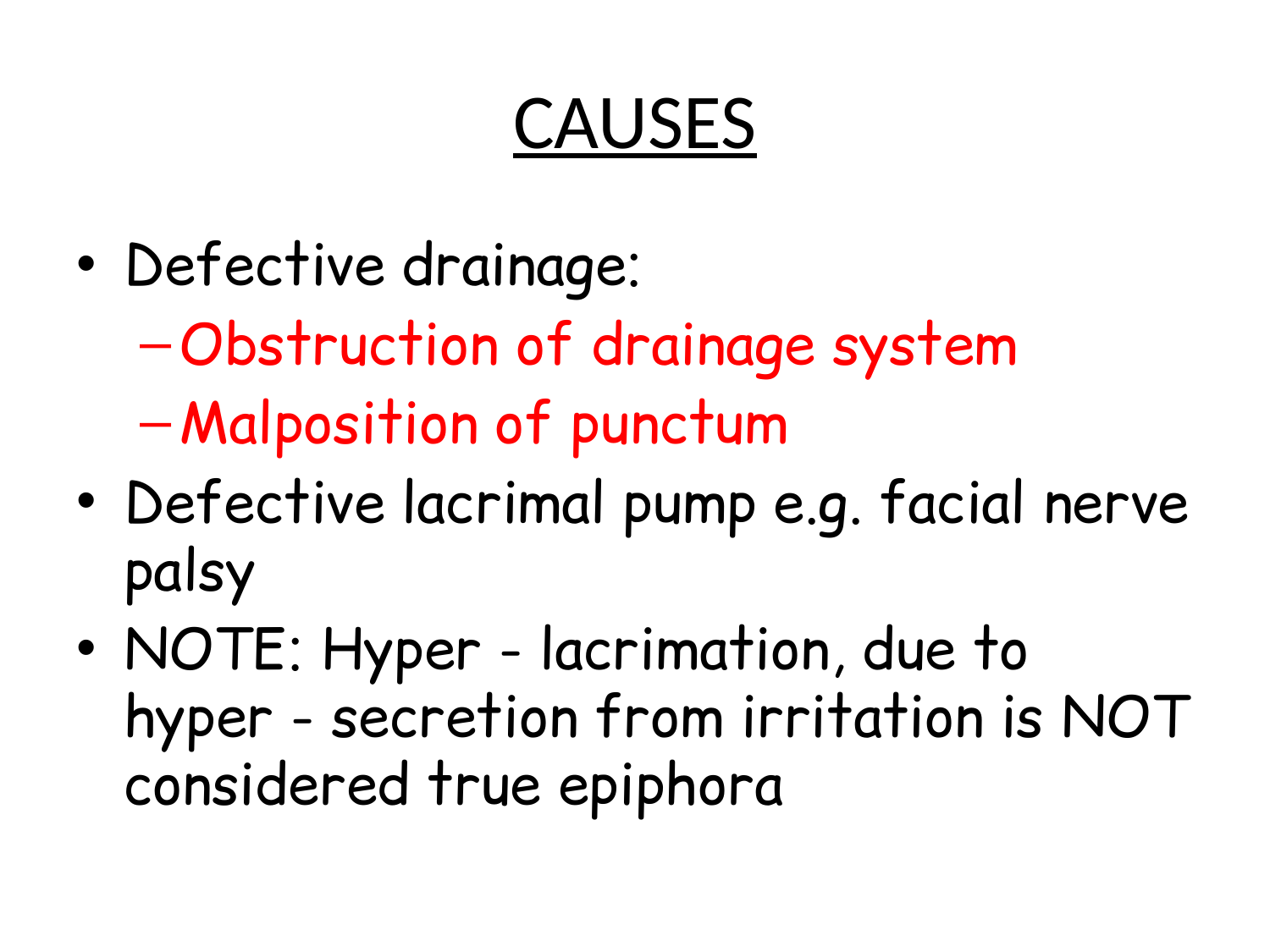

# CAUSES
Defective drainage:
Obstruction of drainage system
Malposition of punctum
Defective lacrimal pump e.g. facial nerve palsy
NOTE: Hyper - lacrimation, due to hyper - secretion from irritation is NOT considered true epiphora